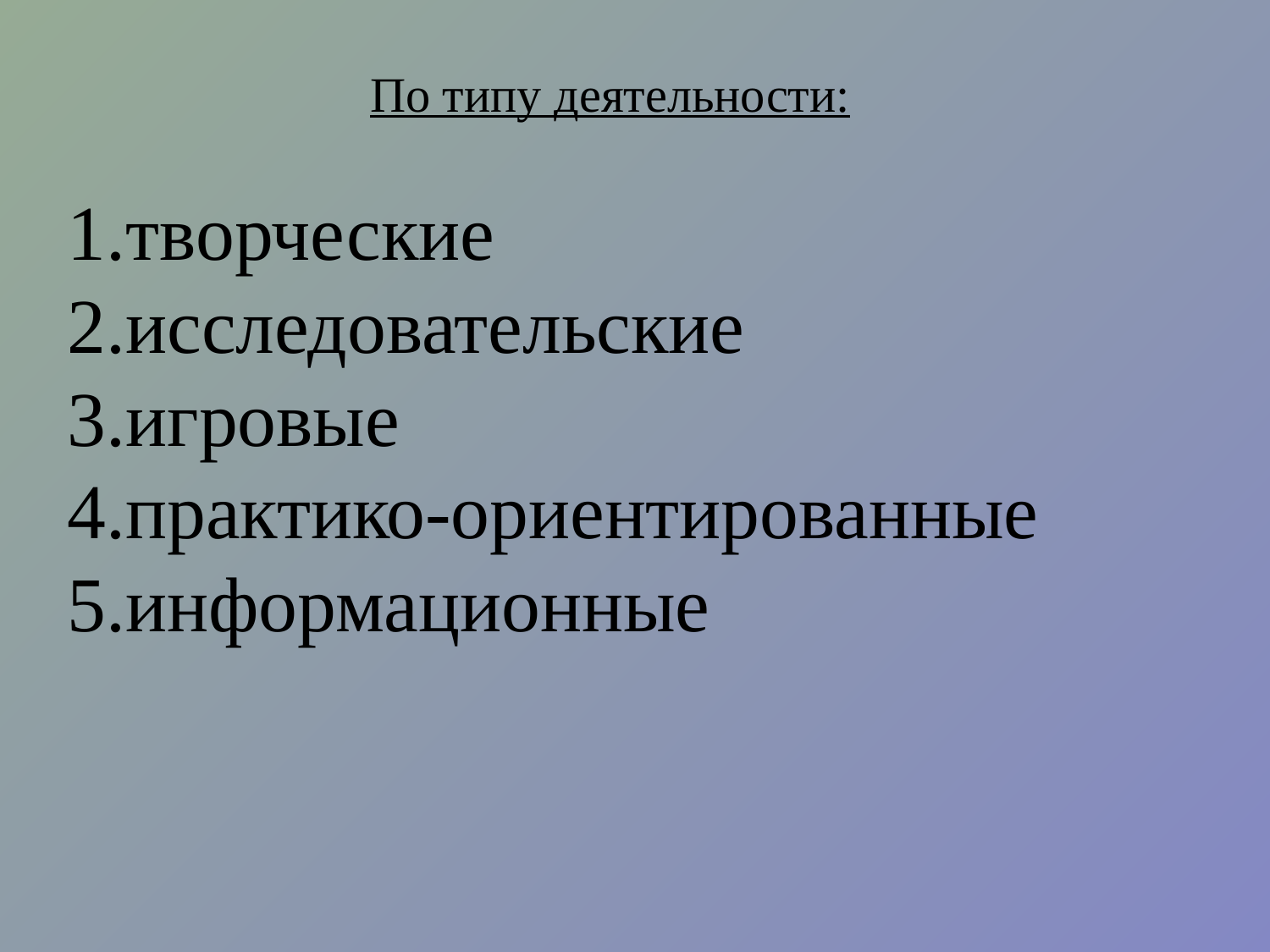

По типу деятельности:
творческие
исследовательские
игровые
практико-ориентированные
информационные